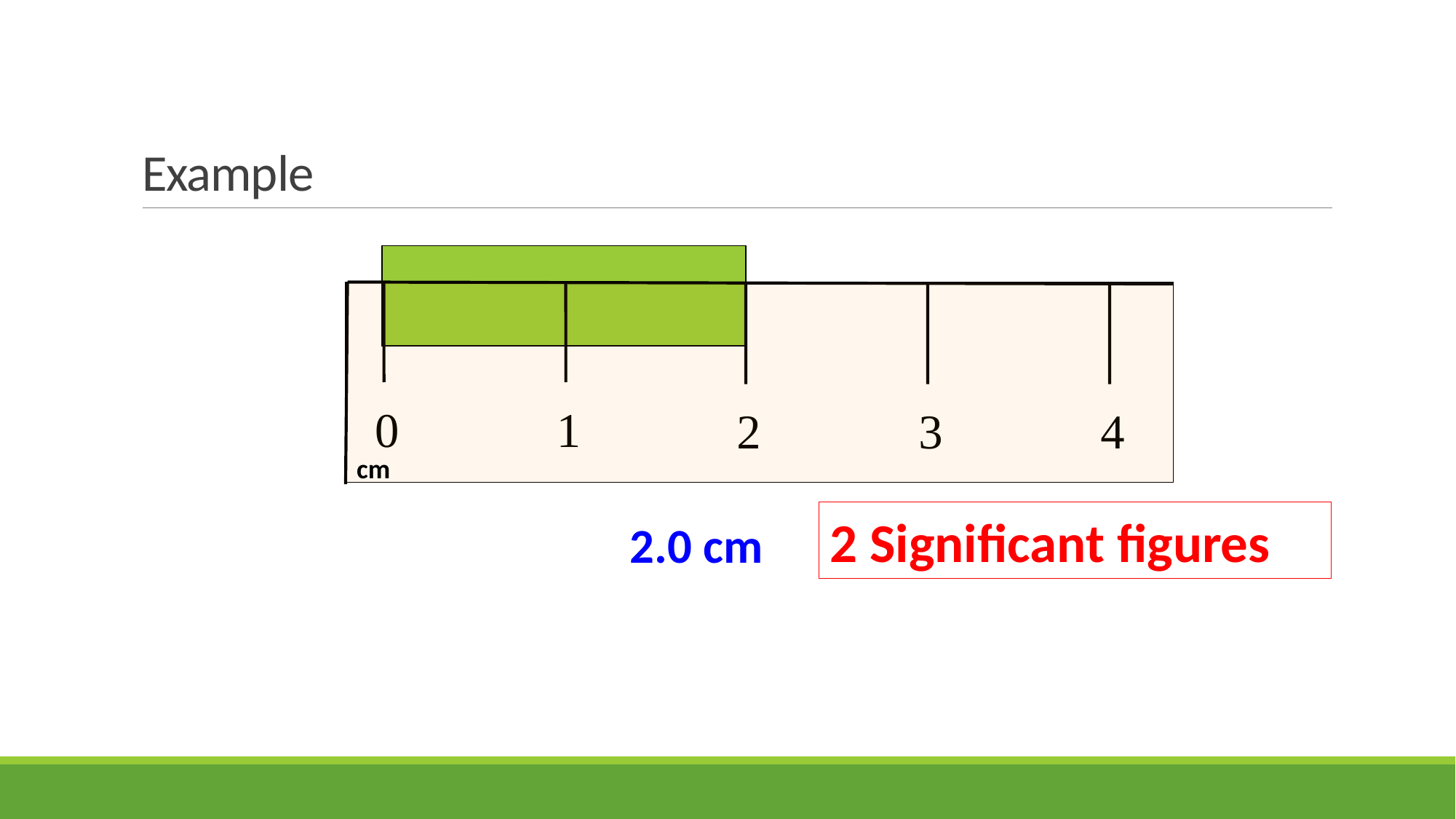

# Example

0
1
2
3
4
cm
2 Significant figures
2.0 cm